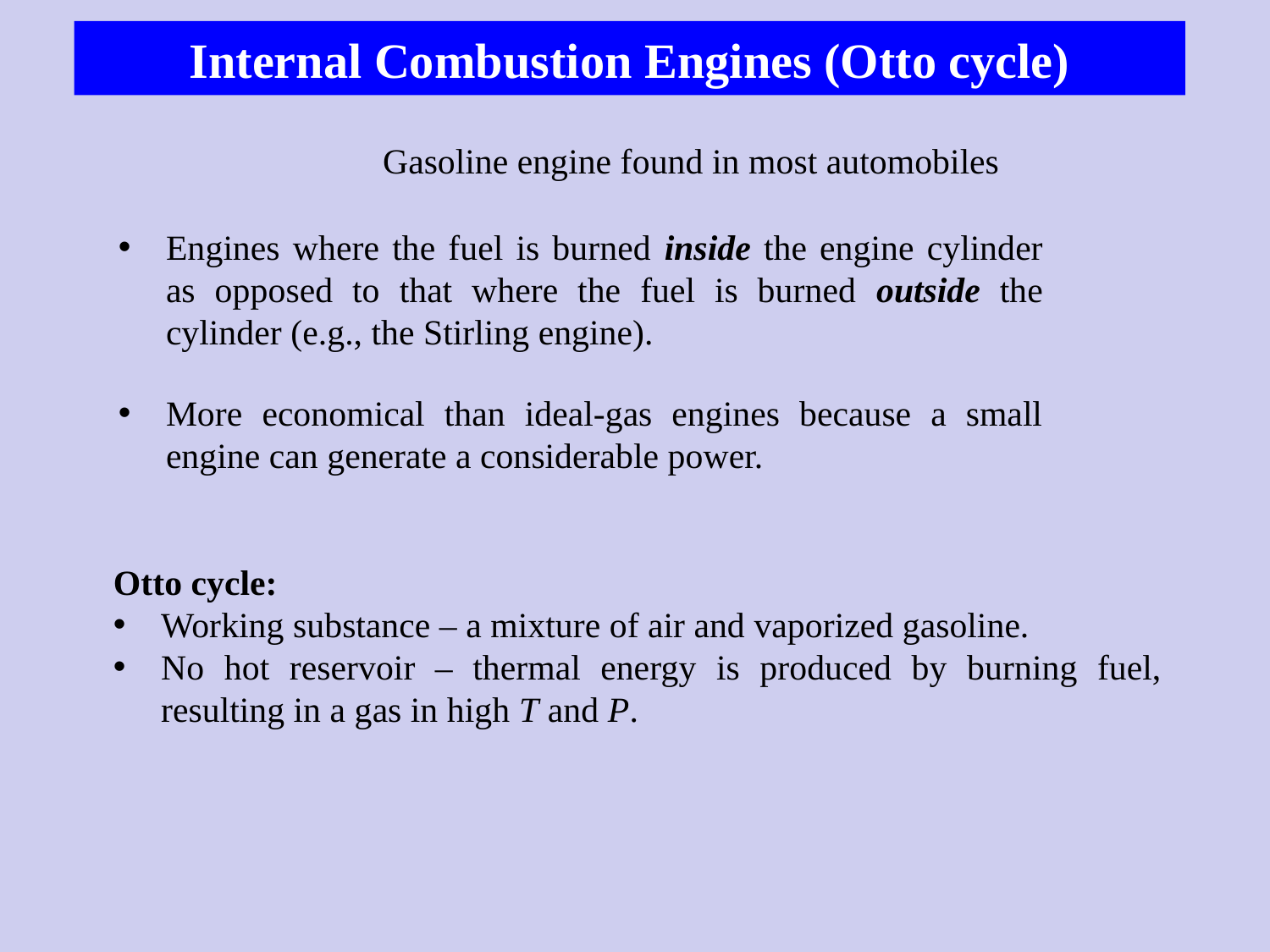

# Internal Combustion Engines (Otto cycle)
Gasoline engine found in most automobiles
Engines where the fuel is burned inside the engine cylinder as opposed to that where the fuel is burned outside the cylinder (e.g., the Stirling engine).
More economical than ideal-gas engines because a small engine can generate a considerable power.
Otto cycle:
Working substance – a mixture of air and vaporized gasoline.
No hot reservoir – thermal energy is produced by burning fuel, resulting in a gas in high T and P.